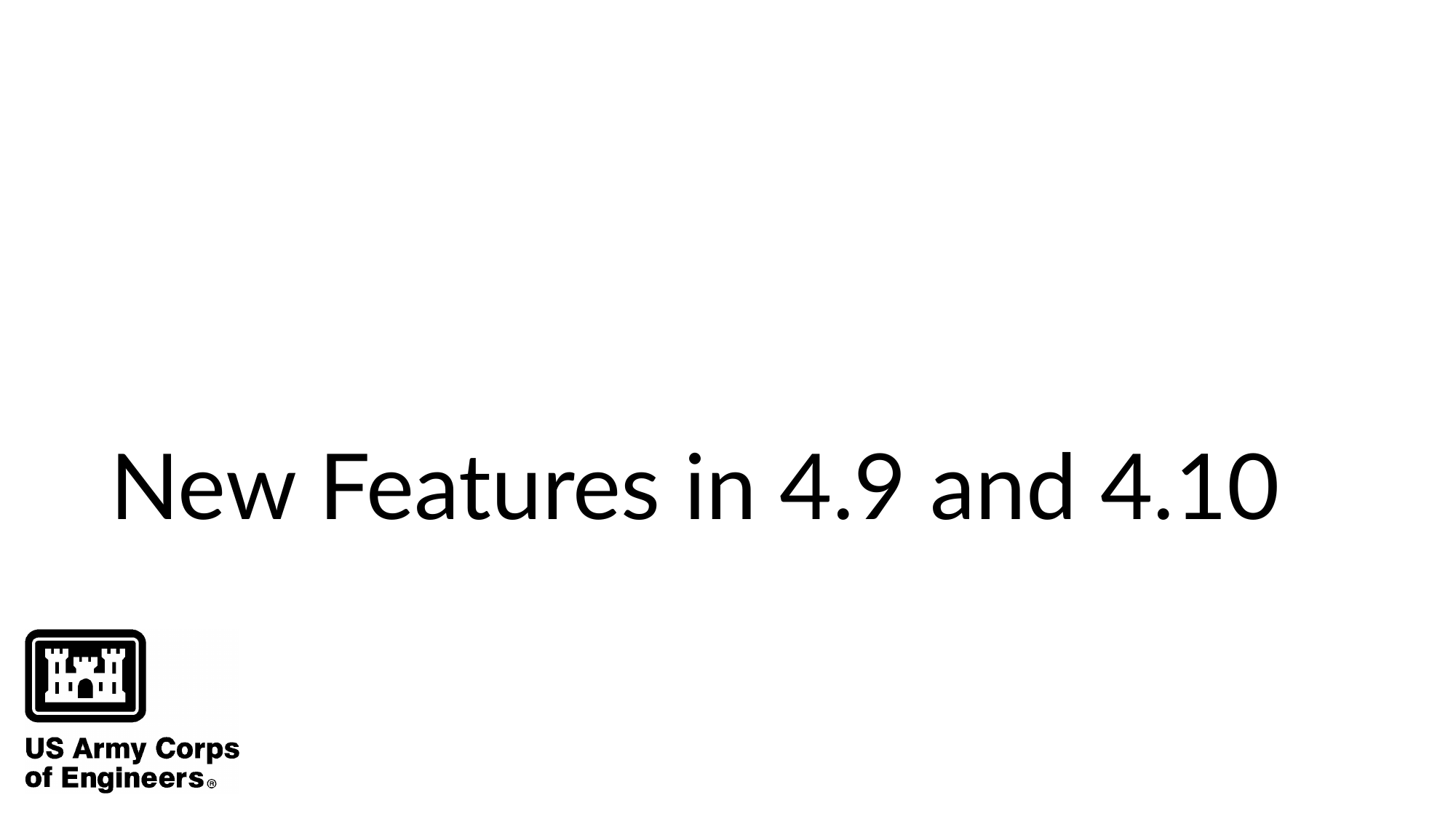

# New Features in 4.9 and 4.10